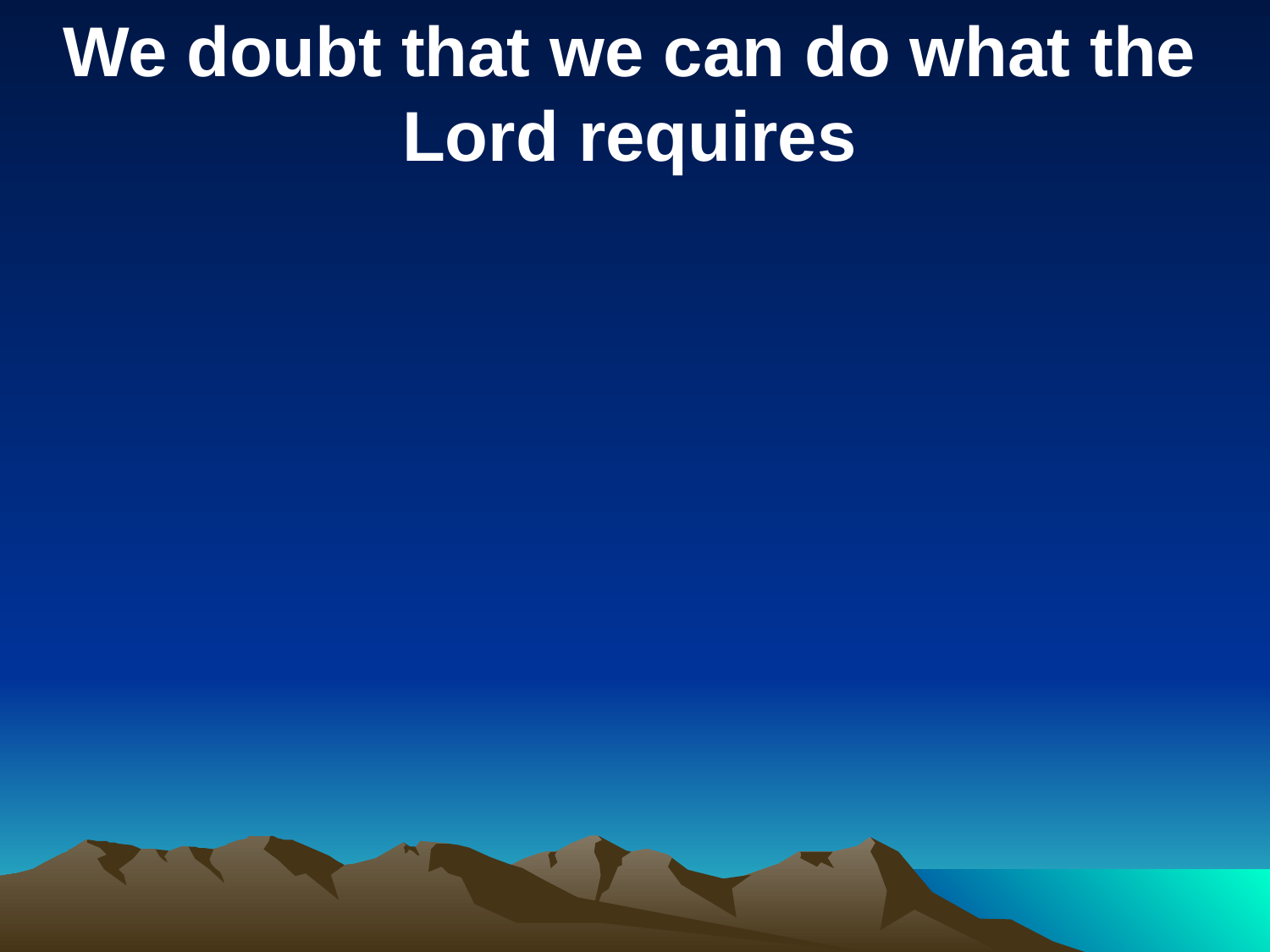

We doubt that we can do what the Lord requires